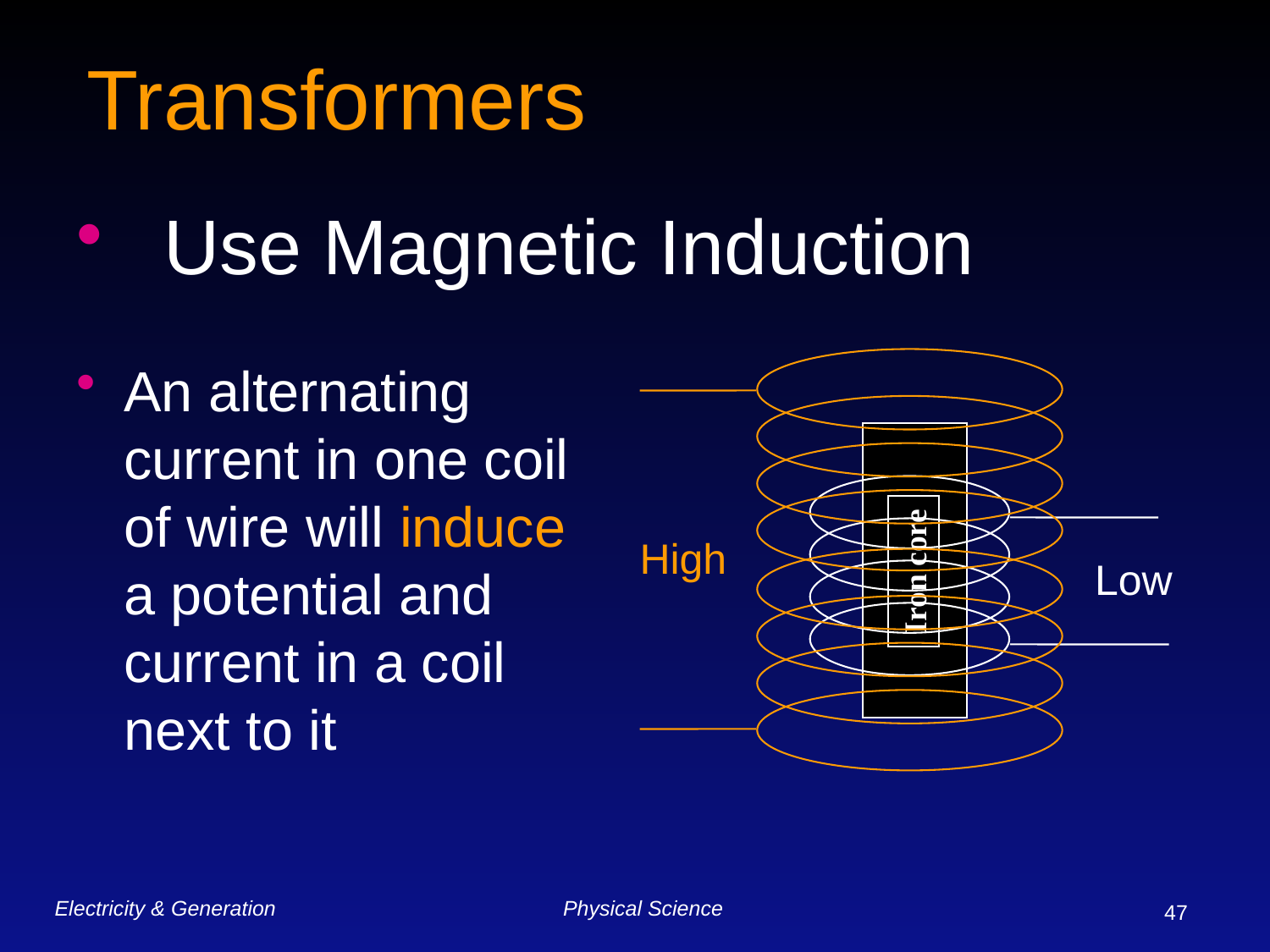

# Transformers
Use Magnetic Induction
An alternating current in one coil of wire will induce a potential and current in a coil next to it

Iron core

High
Low